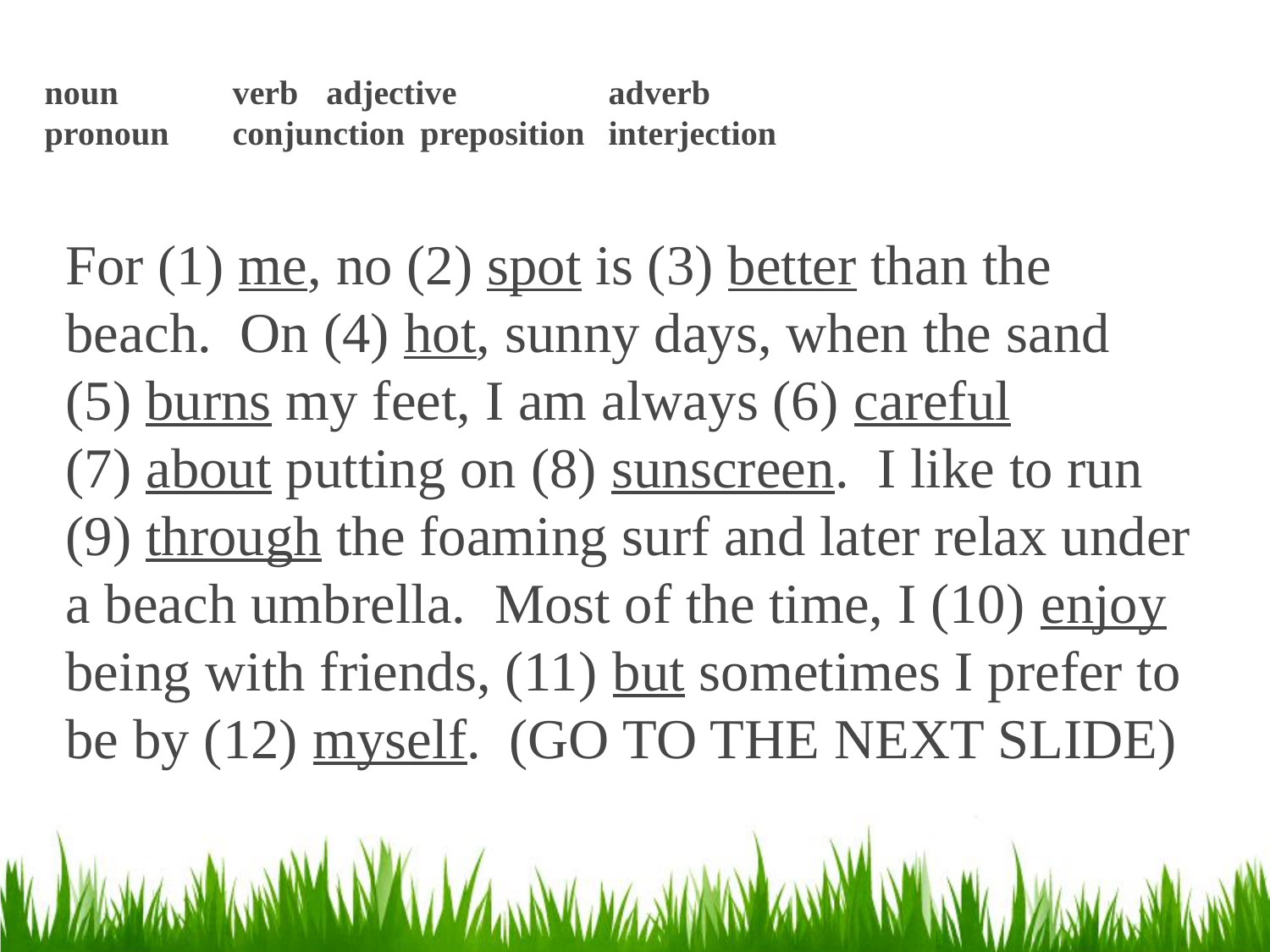

# noun	 	verb		adjective		adverb pronoun	conjunction	preposition		interjection
For (1) me, no (2) spot is (3) better than the beach.  On (4) hot, sunny days, when the sand  (5) burns my feet, I am always (6) careful         (7) about putting on (8) sunscreen.  I like to run (9) through the foaming surf and later relax under a beach umbrella.  Most of the time, I (10) enjoy being with friends, (11) but sometimes I prefer to be by (12) myself.  (GO TO THE NEXT SLIDE)